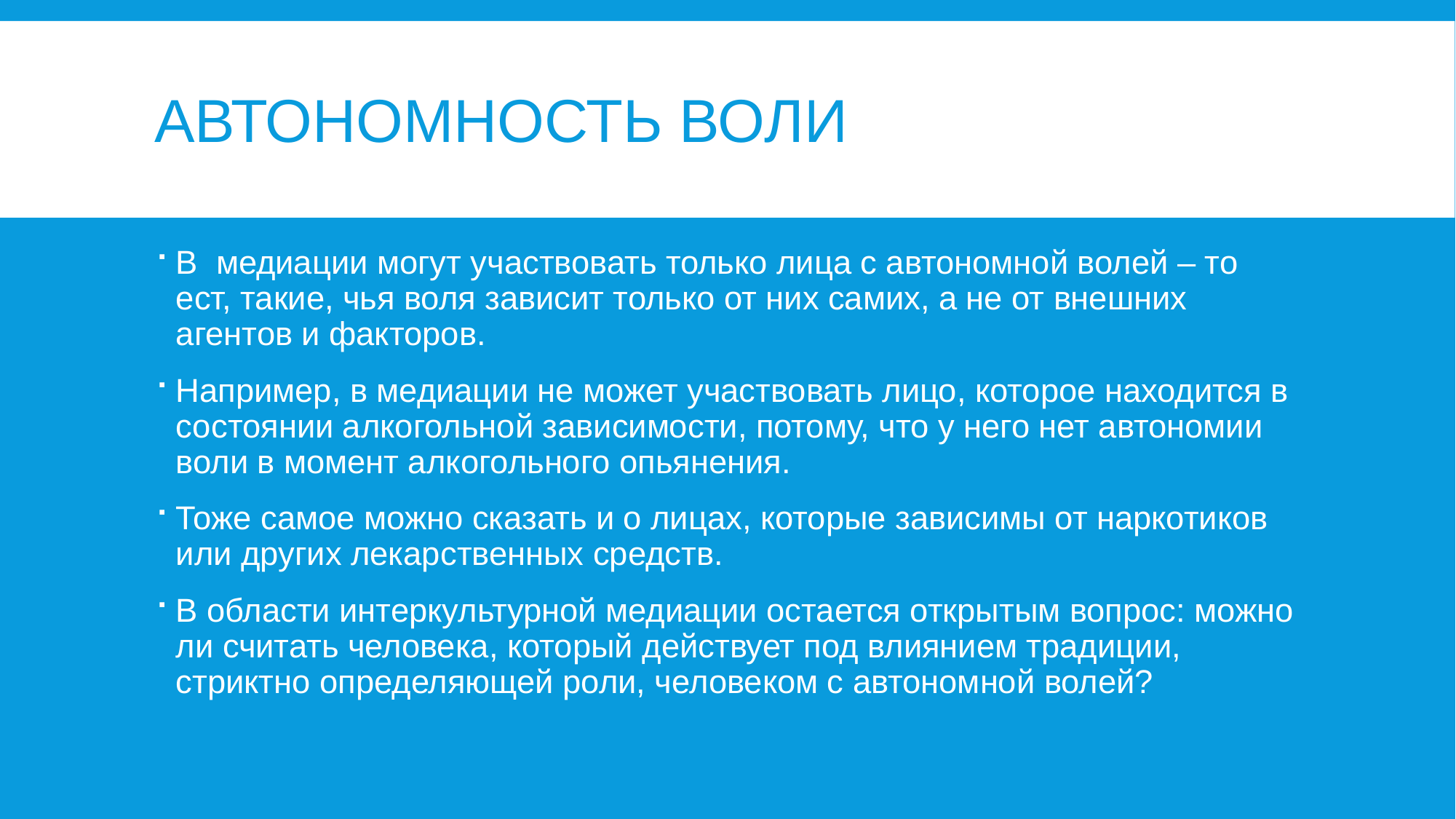

# Автономность воли
В  медиации могут участвовать только лица с автономной волей – то ест, такие, чья воля зависит только от них самих, а не от внешних агентов и факторов.
Например, в медиации не может участвовать лицо, которое находится в состоянии алкогольной зависимости, потому, что у него нет автономии воли в момент алкогольного опьянения.
Тоже самое можно сказать и о лицах, которые зависимы от наркотиков или других лекарственных средств.
В области интеркультурной медиации остается открытым вопрос: можно ли считать человека, который действует под влиянием традиции, стриктно определяющей роли, человеком с автономной волей?